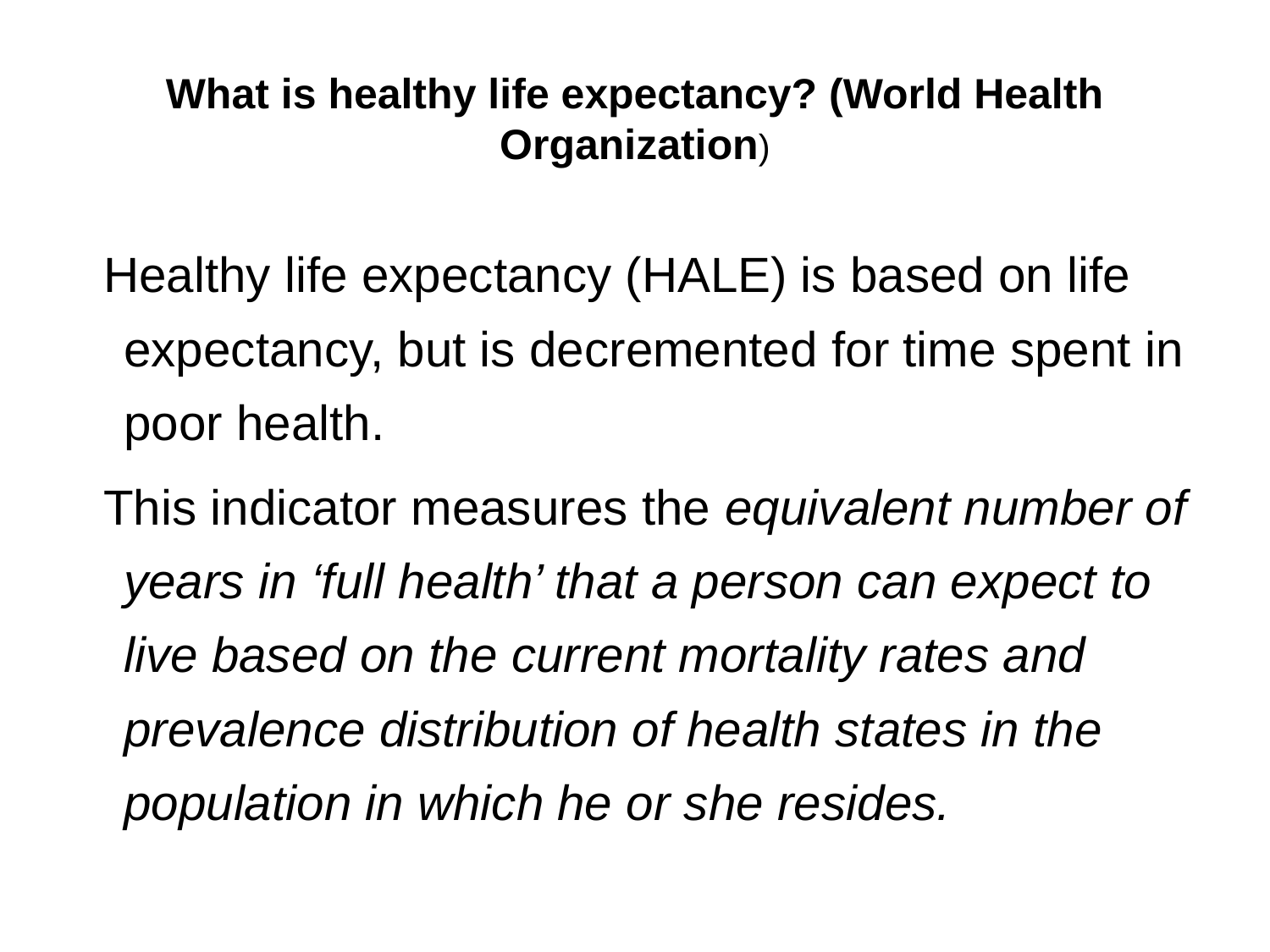

# What is healthy life expectancy? (World Health Organization)
  Healthy life expectancy (HALE) is based on life expectancy, but is decremented for time spent in poor health.
  This indicator measures the equivalent number of years in ‘full health’ that a person can expect to live based on the current mortality rates and prevalence distribution of health states in the population in which he or she resides.